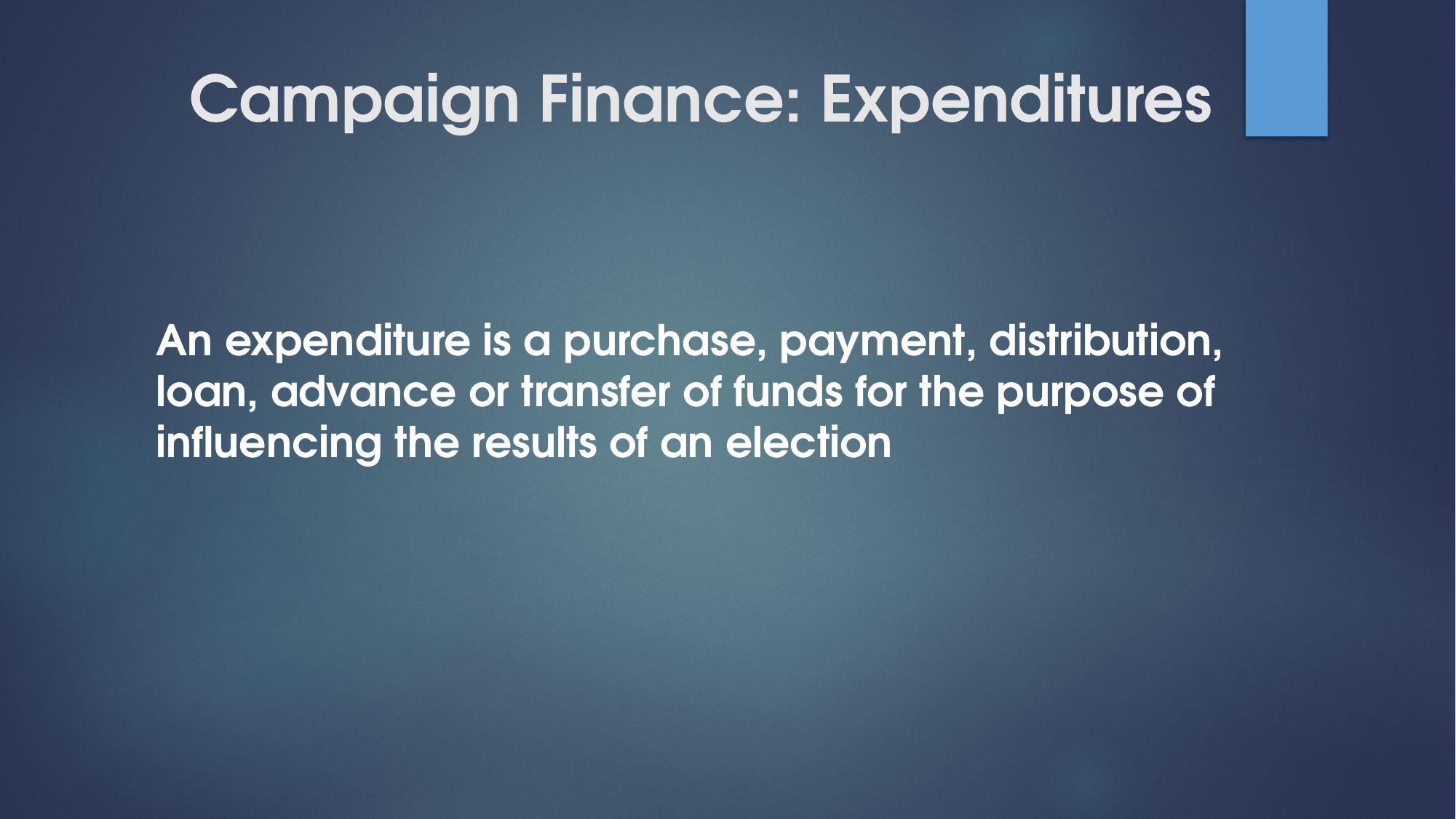

# Campaign Finance: Expenditures
An expenditure is a purchase, payment, distribution, loan, advance or transfer of funds for the purpose of influencing the results of an election